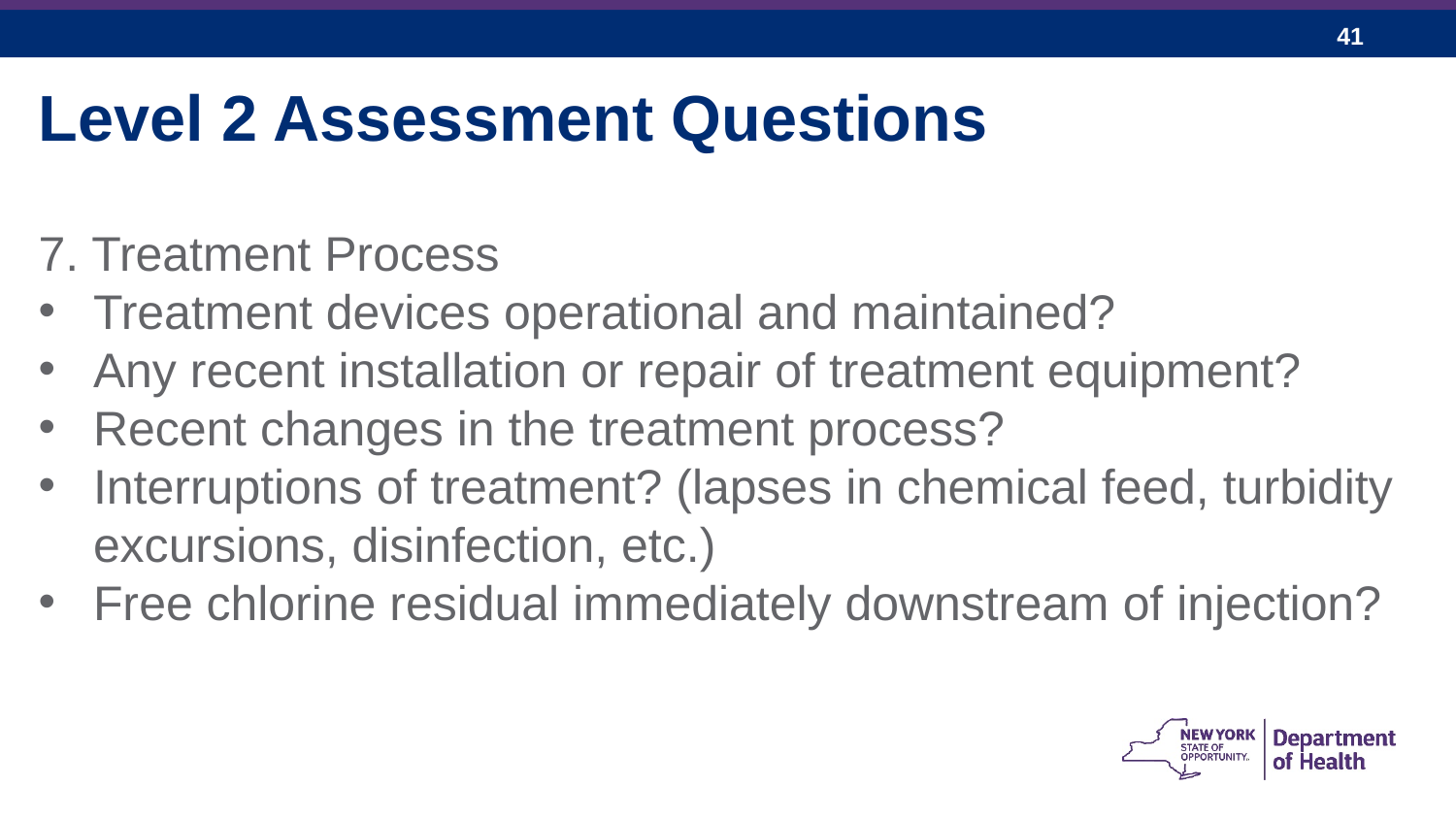

Level 2 Assessment Questions
7. Treatment Process
Treatment devices operational and maintained?
Any recent installation or repair of treatment equipment?
Recent changes in the treatment process?
Interruptions of treatment? (lapses in chemical feed, turbidity excursions, disinfection, etc.)
Free chlorine residual immediately downstream of injection?